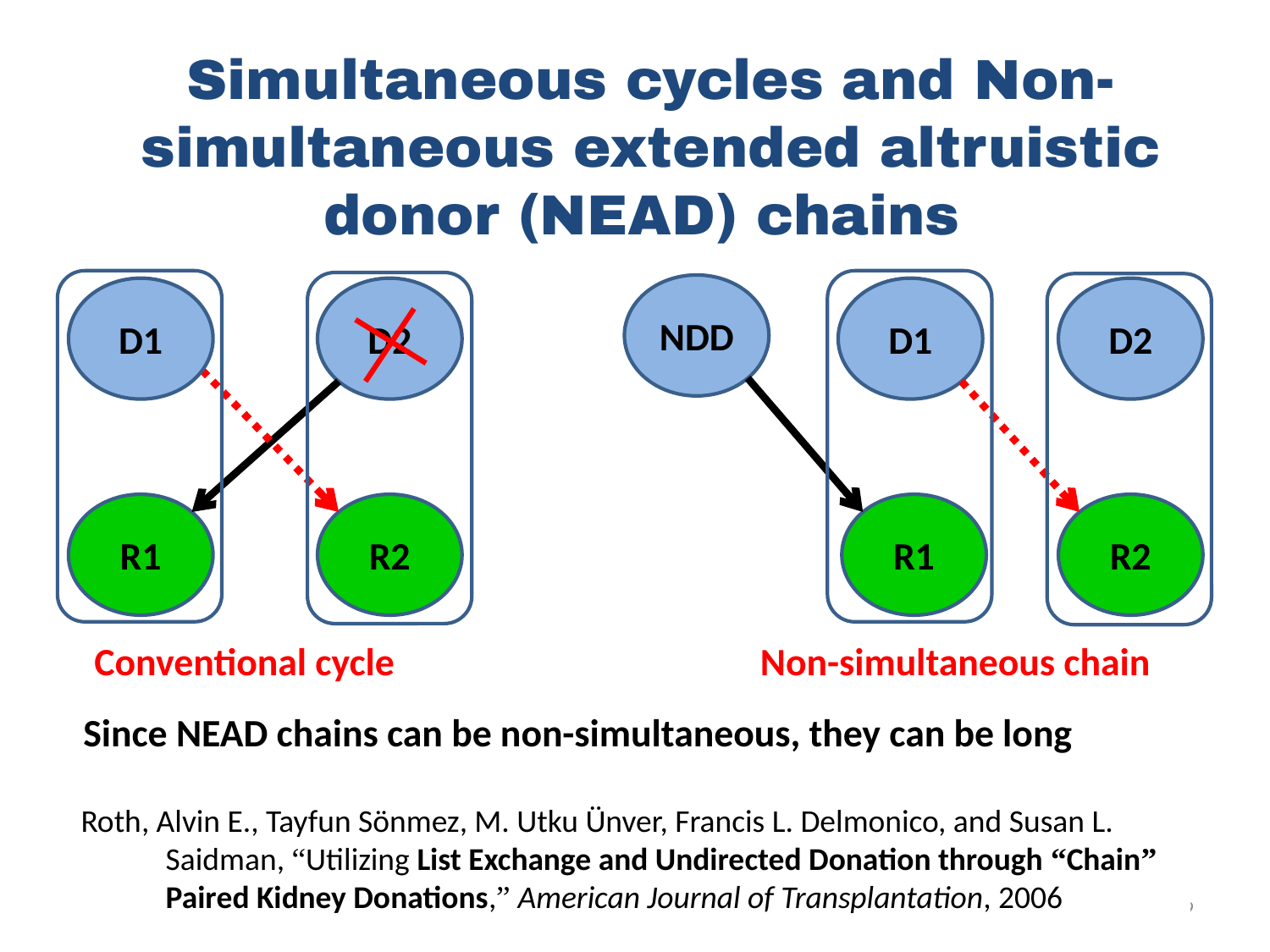

# Simultaneous cycles and Non-simultaneous extended altruistic donor (NEAD) chains

NDD
D1
D2
D1
D2
R1
R2
R2
R1
Conventional cycle
Non-simultaneous chain
Since NEAD chains can be non-simultaneous, they can be long

Roth, Alvin E., Tayfun Sönmez, M. Utku Ünver, Francis L. Delmonico, and Susan L. Saidman, “Utilizing List Exchange and Undirected Donation through “Chain” Paired Kidney Donations,” American Journal of Transplantation, 2006
49